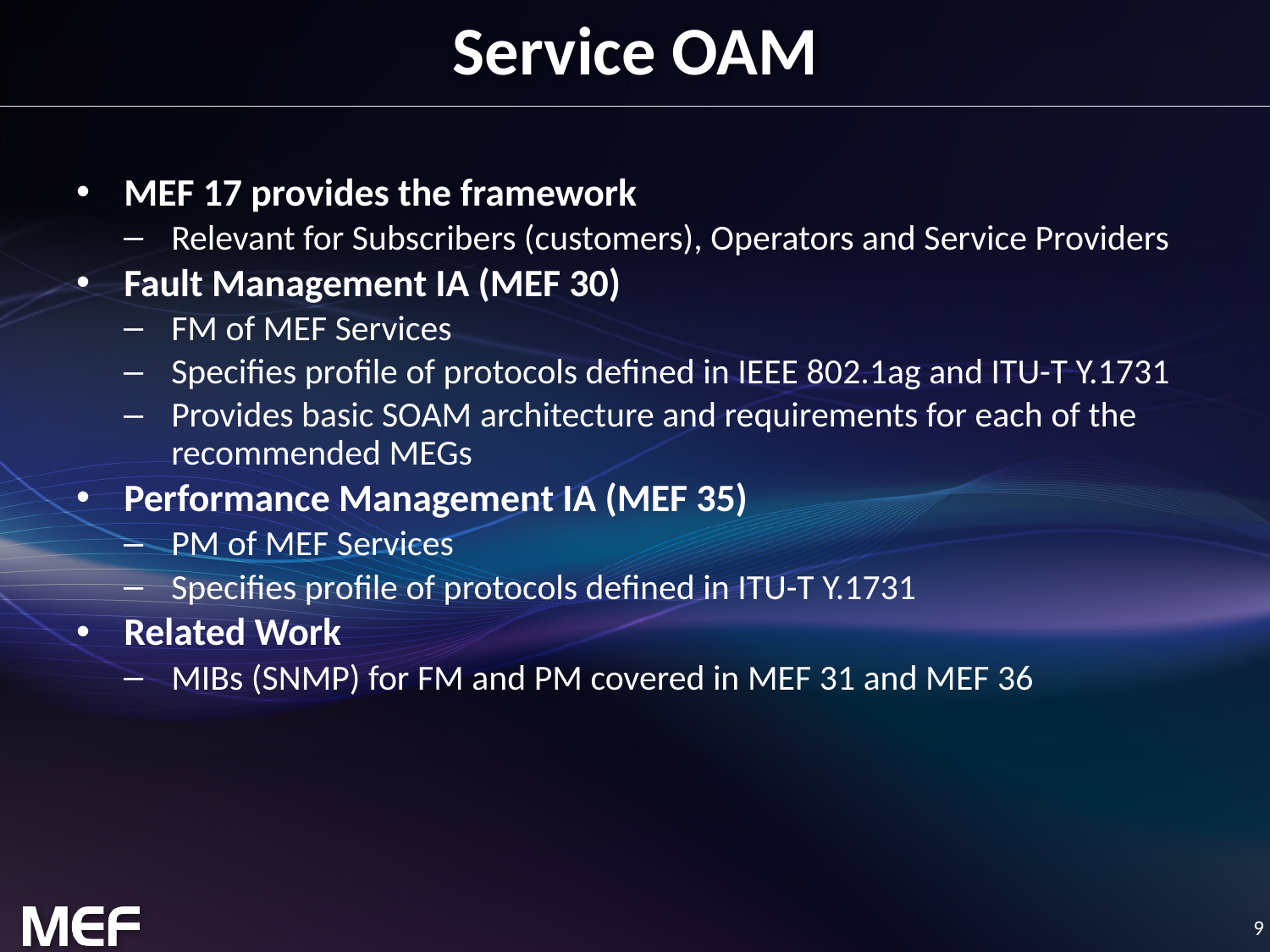

# Service OAM
MEF 17 provides the framework
Relevant for Subscribers (customers), Operators and Service Providers
Fault Management IA (MEF 30)
FM of MEF Services
Specifies profile of protocols defined in IEEE 802.1ag and ITU-T Y.1731
Provides basic SOAM architecture and requirements for each of the recommended MEGs
Performance Management IA (MEF 35)
PM of MEF Services
Specifies profile of protocols defined in ITU-T Y.1731
Related Work
MIBs (SNMP) for FM and PM covered in MEF 31 and MEF 36